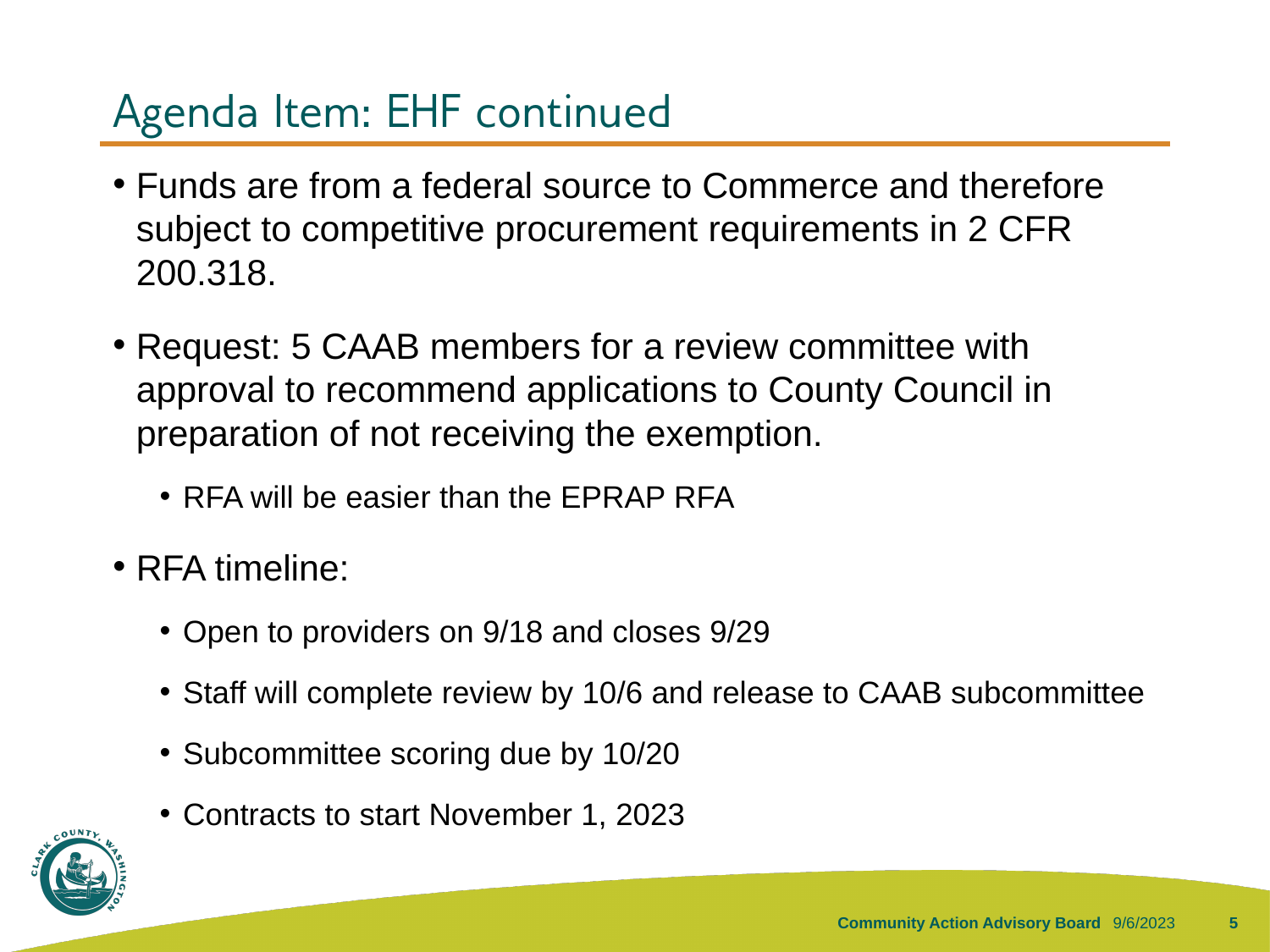

# Agenda Item: EHF continued
Funds are from a federal source to Commerce and therefore subject to competitive procurement requirements in 2 CFR 200.318.
Request: 5 CAAB members for a review committee with approval to recommend applications to County Council in preparation of not receiving the exemption.
RFA will be easier than the EPRAP RFA
RFA timeline:
Open to providers on 9/18 and closes 9/29
Staff will complete review by 10/6 and release to CAAB subcommittee
Subcommittee scoring due by 10/20
Contracts to start November 1, 2023

Community Action Advisory Board
9/6/2023
5